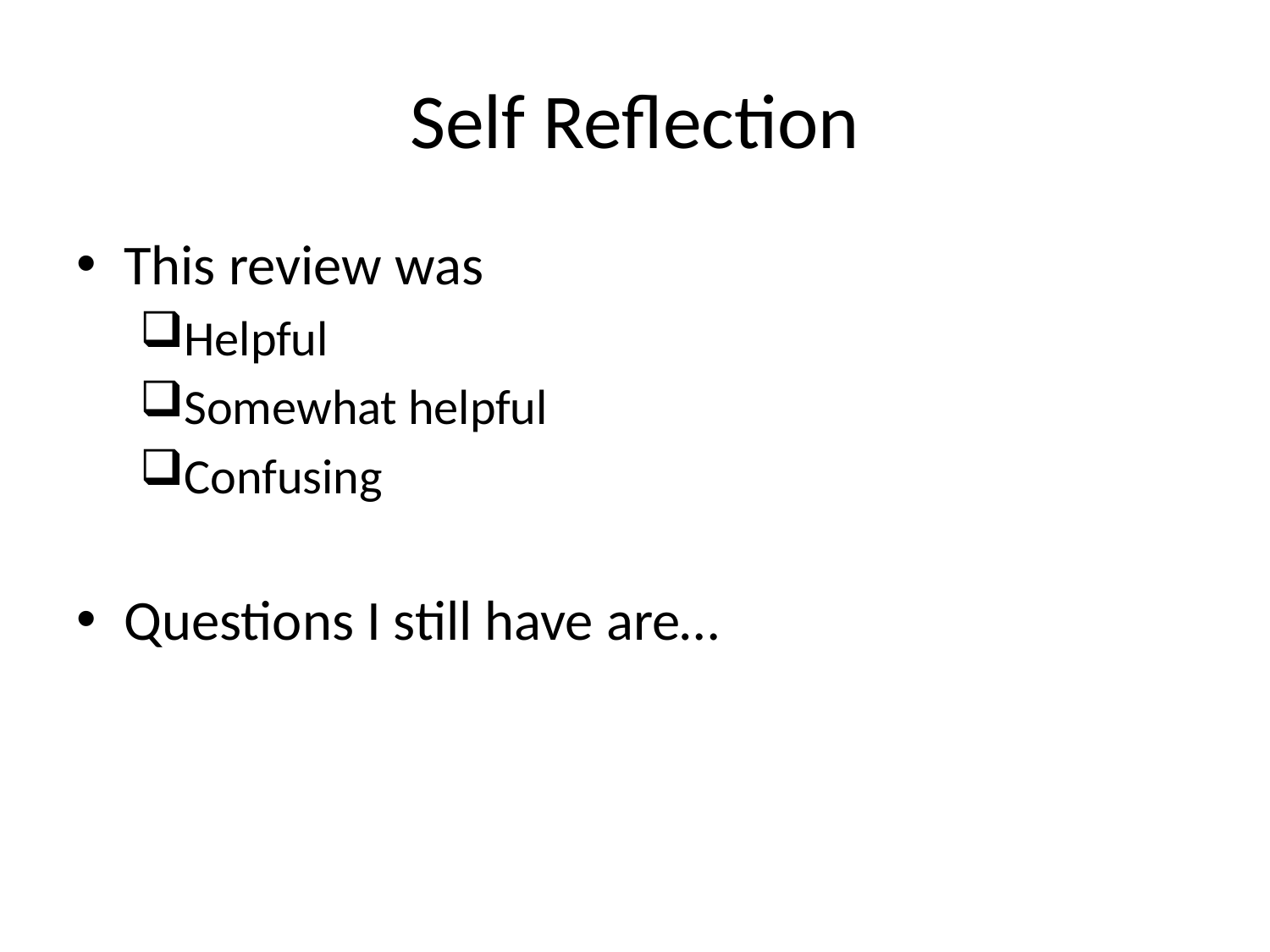

# Self Reflection
This review was
Helpful
Somewhat helpful
Confusing

Questions I still have are…